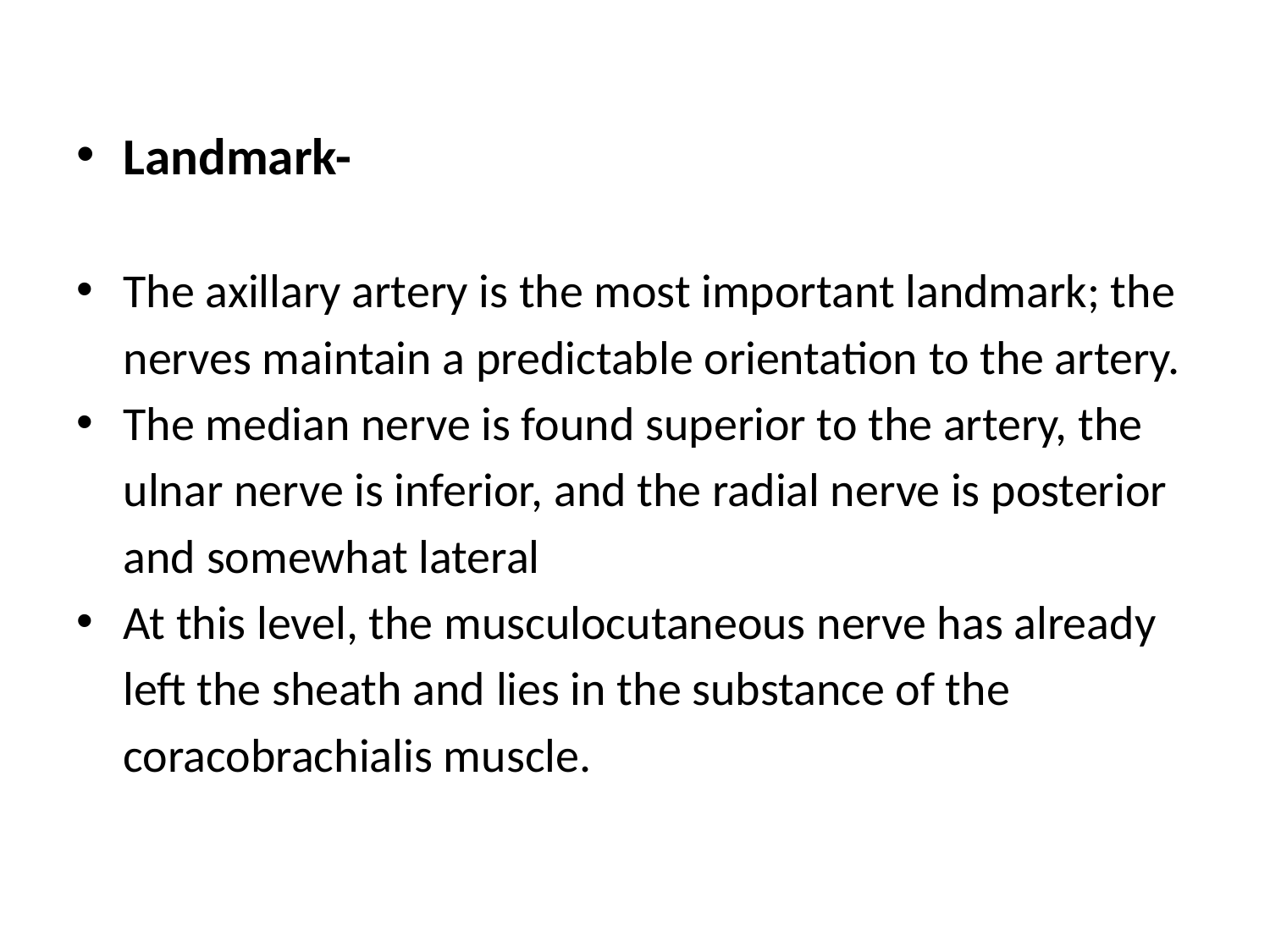

Landmark-

The axillary artery is the most important landmark; the
	nerves maintain a predictable orientation to the artery.
The median nerve is found superior to the artery, the
	ulnar nerve is inferior, and the radial nerve is posterior
	and somewhat lateral
At this level, the musculocutaneous nerve has already
	left the sheath and lies in the substance of the
	coracobrachialis muscle.